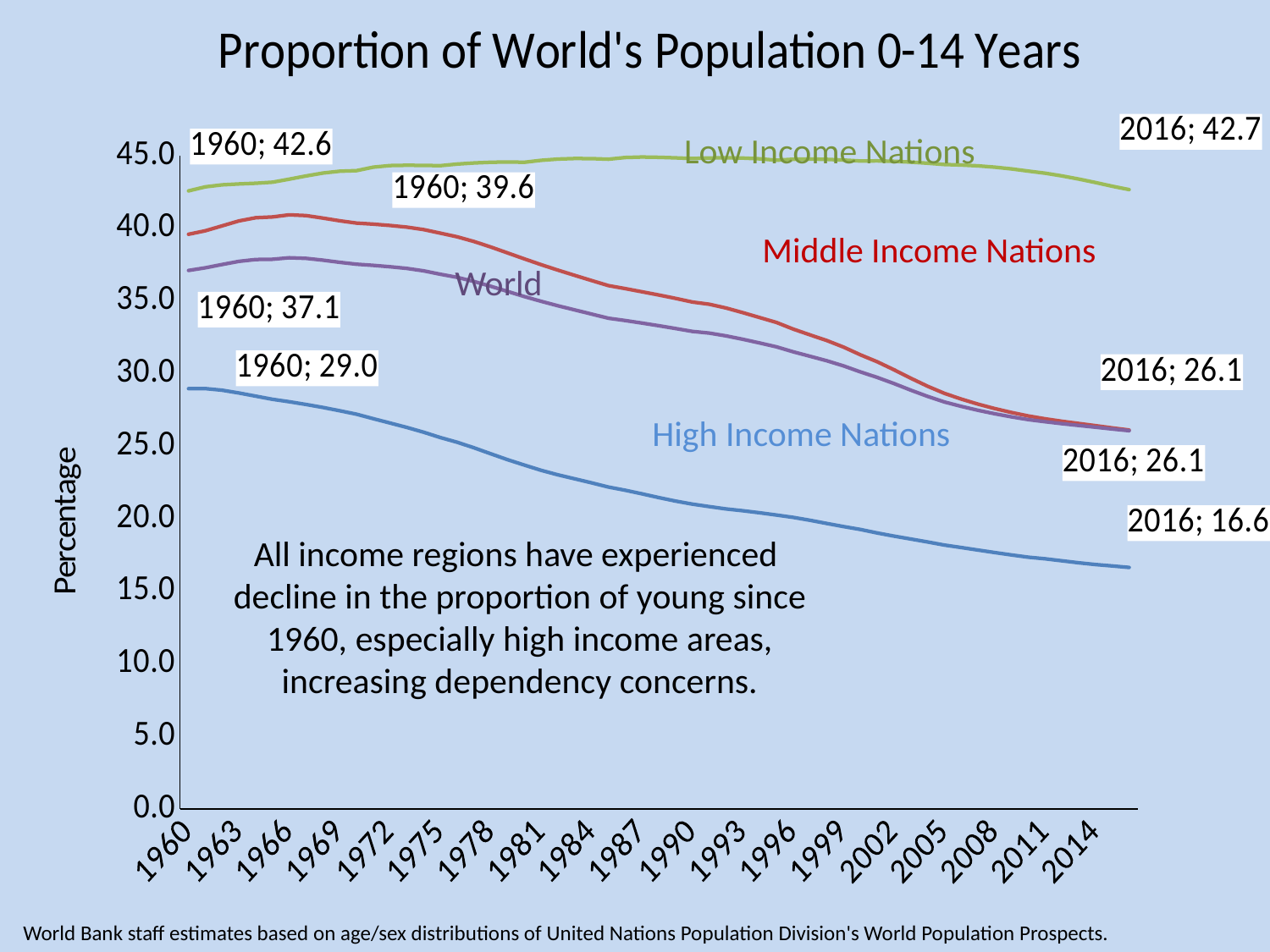

### Chart: Proportion of World's Population 0-14 Years

| Category |  |  |  |  |
|---|---|---|---|---|
| 1960 | 28.961579571346697 | 39.59284543013373 | 42.58261885972152 | 37.101305313942575 |
| 1961 | 28.96613410539174 | 39.83440706311771 | 42.85973367446313 | 37.282895992624184 |
| 1962 | 28.854684530719297 | 40.17322179221909 | 42.999763082223396 | 37.51147919148295 |
| 1963 | 28.66118489180403 | 40.5132058069373 | 43.05909023376005 | 37.72773450412944 |
| 1964 | 28.44310292964402 | 40.73237779764617 | 43.107865921294554 | 37.85450099472326 |
| 1965 | 28.22827555460664 | 40.78942198569951 | 43.17958233169464 | 37.87233571970469 |
| 1966 | 28.057682831424426 | 40.93346085516311 | 43.39013473569642 | 37.97499743476868 |
| 1967 | 27.869071652506594 | 40.88145527462484 | 43.611507323422366 | 37.936302490657056 |
| 1968 | 27.666563050353112 | 40.70979548795269 | 43.81186523202185 | 37.81198103404533 |
| 1969 | 27.439280671427113 | 40.52319595051924 | 43.93930382103676 | 37.66362353591148 |
| 1970 | 27.201667200798752 | 40.366448043206965 | 43.976978708134375 | 37.53281941909055 |
| 1971 | 26.891801468223804 | 40.29138635746087 | 44.21685400852029 | 37.453682260921354 |
| 1972 | 26.591752907910827 | 40.20037536368078 | 44.326524643914865 | 37.35727583732059 |
| 1973 | 26.289994195144587 | 40.08632749976248 | 44.349086679472414 | 37.24153799925601 |
| 1974 | 25.95829469090613 | 39.91595663604924 | 44.338520214585095 | 37.07304099042887 |
| 1975 | 25.58973759736051 | 39.670091079364035 | 44.31994132564411 | 36.8415564806705 |
| 1976 | 25.267068110660617 | 39.417734685737045 | 44.428853688838814 | 36.62566431200083 |
| 1977 | 24.886562032346912 | 39.09469455520269 | 44.50545796929854 | 36.3425897154664 |
| 1978 | 24.472481648864047 | 38.71549010960018 | 44.55581877358307 | 36.010065504251756 |
| 1979 | 24.06601192253345 | 38.30823761321585 | 44.57393242976603 | 35.656256328540294 |
| 1980 | 23.689975277082773 | 37.89534362980817 | 44.555835572186886 | 35.30309967073604 |
| 1981 | 23.331153488071834 | 37.497938167738546 | 44.68945415246881 | 34.973736051956415 |
| 1982 | 23.021105891232487 | 37.12208860738408 | 44.77425308471355 | 34.66972491263731 |
| 1983 | 22.74337305286963 | 36.76058620870637 | 44.81236586543937 | 34.38105735489109 |
| 1984 | 22.467782764915373 | 36.40579111953766 | 44.806510183311275 | 34.095390217146885 |
| 1985 | 22.18032706679138 | 36.06016642501206 | 44.76503201167386 | 33.812174632216795 |
| 1986 | 21.959554946412563 | 35.851169627789204 | 44.88275268033951 | 33.653052495815636 |
| 1987 | 21.71159367684005 | 35.6331839804552 | 44.916032121863765 | 33.477747921523545 |
| 1988 | 21.453666094524685 | 35.41122227438717 | 44.89629055825814 | 33.29422651359122 |
| 1989 | 21.21252148932215 | 35.17799829213299 | 44.85642305064136 | 33.1030505101558 |
| 1990 | 21.002330360627212 | 34.926228335766034 | 44.81107891544046 | 32.90260818169092 |
| 1991 | 20.834652674014404 | 34.773234814164915 | 44.84976920472771 | 32.78709941776697 |
| 1992 | 20.673258553735845 | 34.517532272748305 | 44.860404196110366 | 32.59753083386914 |
| 1993 | 20.549336550456292 | 34.19683466681611 | 44.84366206474473 | 32.360461299335284 |
| 1994 | 20.407911844521244 | 33.85969782858706 | 44.790131319214936 | 32.1058264674053 |
| 1995 | 20.25132792784751 | 33.52251404269114 | 44.69522844262414 | 31.84184473481638 |
| 1996 | 20.090446087944397 | 33.06349788879894 | 44.76473689682189 | 31.498727457894528 |
| 1997 | 19.891084577380834 | 32.66543463083949 | 44.779262054761716 | 31.191088962168198 |
| 1998 | 19.670552425887635 | 32.27530147853856 | 44.75376557648493 | 30.88312417622521 |
| 1999 | 19.45631995834039 | 31.823162746945005 | 44.70478163121316 | 30.527820640888706 |
| 2000 | 19.258697541164352 | 31.28999062340741 | 44.640889608163484 | 30.113440919330365 |
| 2001 | 19.016556491645797 | 30.811457319629234 | 44.65016729046879 | 29.73724407590904 |
| 2002 | 18.800925474852964 | 30.26277626345133 | 44.62109209614534 | 29.310547283564794 |
| 2003 | 18.59930048204081 | 29.679175586333223 | 44.5651451281909 | 28.85865809381865 |
| 2004 | 18.395604139441094 | 29.125613083637916 | 44.490517113832965 | 28.42767705379984 |
| 2005 | 18.184487717672646 | 28.63708599629131 | 44.398908287193386 | 28.04347744500874 |
| 2006 | 18.01539602136227 | 28.245635638370466 | 44.366379778906285 | 27.743687784009627 |
| 2007 | 17.839657283814486 | 27.895105562841795 | 44.30569163412114 | 27.471286524562963 |
| 2008 | 17.66637208167012 | 27.58878777253214 | 44.216807708985556 | 27.23027380707066 |
| 2009 | 17.503116718761042 | 27.31824888345865 | 44.09725615044825 | 27.01753576332718 |
| 2010 | 17.3479510473401 | 27.07747264381944 | 43.94650975389534 | 26.82778086996016 |
| 2011 | 17.236846621317966 | 26.880943703624062 | 43.799951774973145 | 26.682188982686878 |
| 2012 | 17.100287406823767 | 26.711615647506793 | 43.61406452344508 | 26.54800244505483 |
| 2013 | 16.9610341270718 | 26.560467182517 | 43.39691813752879 | 26.424493081259516 |
| 2014 | 16.840331582590757 | 26.41189470291571 | 43.15758501112798 | 26.303695707920735 |
| 2015 | 16.745217782023317 | 26.254759458497286 | 42.901237058738644 | 26.17902515052552 |
| 2016 | 16.64232173737322 | 26.110208777779466 | 42.67066560483389 | 26.064292507575903 |
Low Income Nations
Middle Income Nations
World
High Income Nations
All income regions have experienced  decline in the proportion of young since 1960, especially high income areas, increasing dependency concerns.
World Bank staff estimates based on age/sex distributions of United Nations Population Division's World Population Prospects.